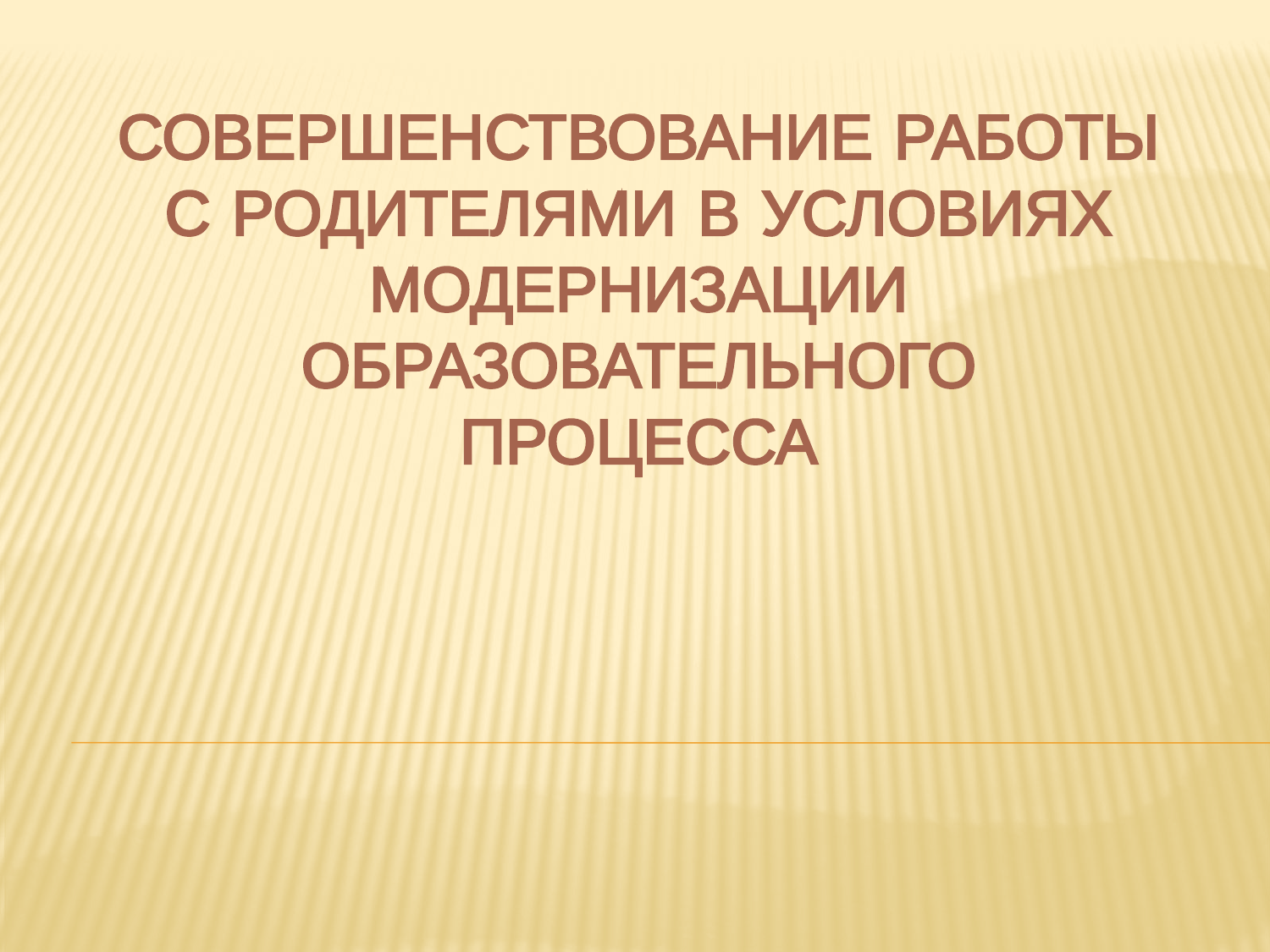

# Совершенствование работы с родителями в условиях модернизации образовательного процесса